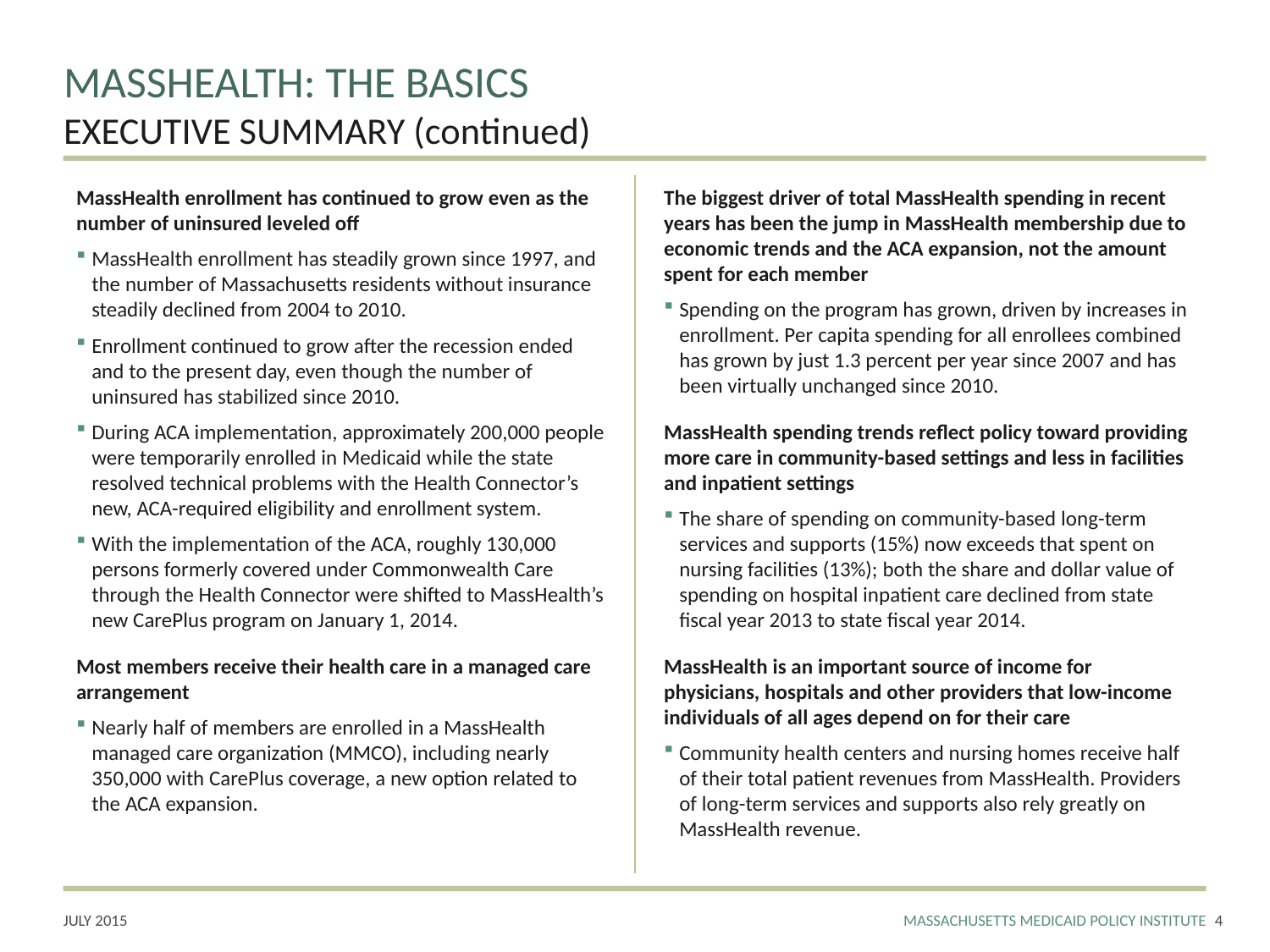

# MASSHEALTH: THE BASICS EXECUTIVE SUMMARY (continued)
MassHealth enrollment has continued to grow even as the number of uninsured leveled off
MassHealth enrollment has steadily grown since 1997, and the number of Massachusetts residents without insurance steadily declined from 2004 to 2010.
Enrollment continued to grow after the recession ended and to the present day, even though the number of uninsured has stabilized since 2010.
During ACA implementation, approximately 200,000 people were temporarily enrolled in Medicaid while the state resolved technical problems with the Health Connector’s new, ACA-required eligibility and enrollment system.
With the implementation of the ACA, roughly 130,000 persons formerly covered under Commonwealth Care through the Health Connector were shifted to MassHealth’s new CarePlus program on January 1, 2014.
Most members receive their health care in a managed care arrangement
Nearly half of members are enrolled in a MassHealth managed care organization (MMCO), including nearly 350,000 with CarePlus coverage, a new option related to the ACA expansion.

The biggest driver of total MassHealth spending in recent years has been the jump in MassHealth membership due to economic trends and the ACA expansion, not the amount spent for each member
Spending on the program has grown, driven by increases in enrollment. Per capita spending for all enrollees combined has grown by just 1.3 percent per year since 2007 and has been virtually unchanged since 2010.
MassHealth spending trends reflect policy toward providing more care in community-based settings and less in facilities and inpatient settings
The share of spending on community-based long-term services and supports (15%) now exceeds that spent on nursing facilities (13%); both the share and dollar value of spending on hospital inpatient care declined from state fiscal year 2013 to state fiscal year 2014.
MassHealth is an important source of income for physicians, hospitals and other providers that low-income individuals of all ages depend on for their care
Community health centers and nursing homes receive half of their total patient revenues from MassHealth. Providers of long-term services and supports also rely greatly on MassHealth revenue.
4